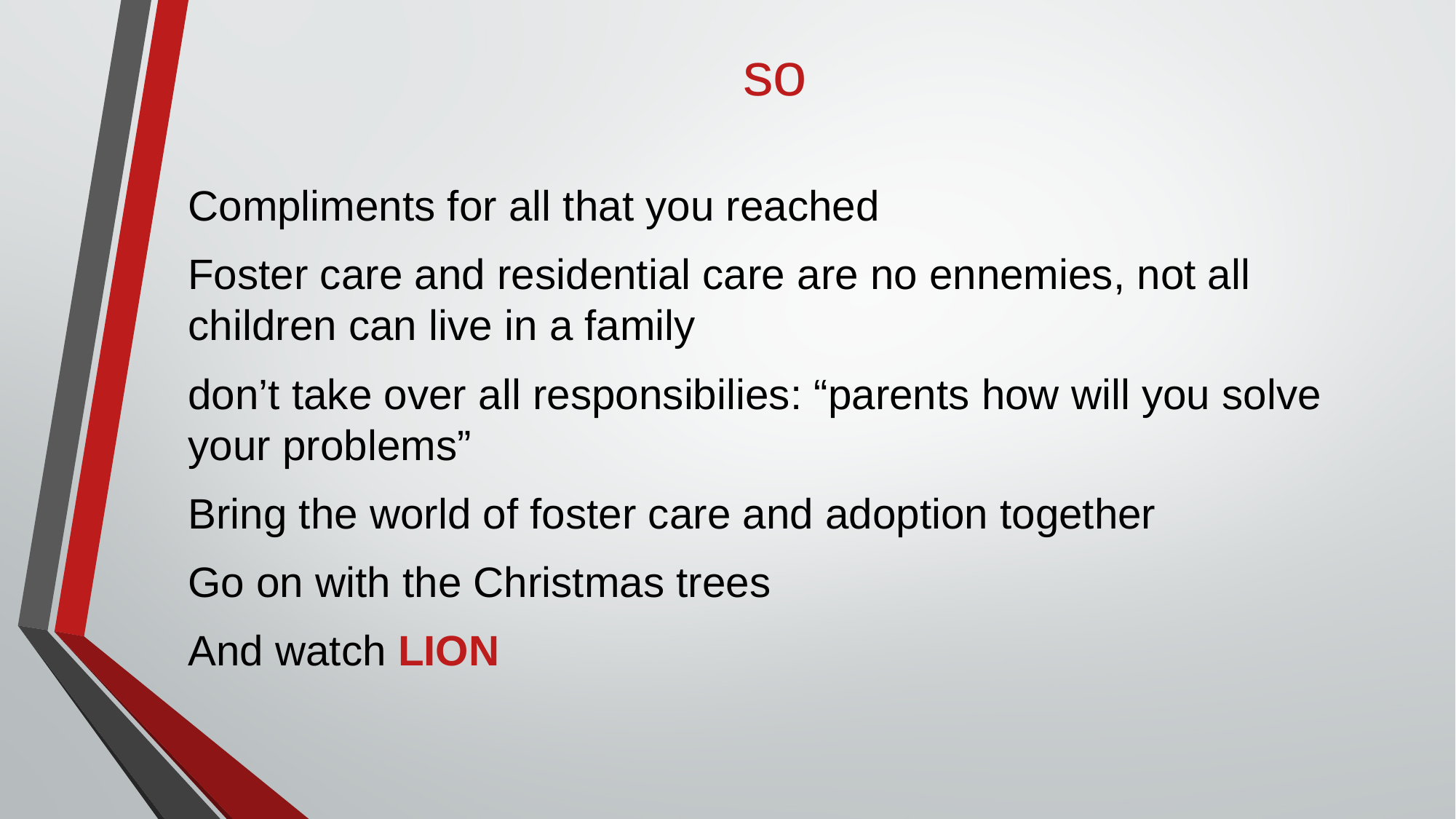

# so
Compliments for all that you reached
Foster care and residential care are no ennemies, not all children can live in a family
don’t take over all responsibilies: “parents how will you solve your problems”
Bring the world of foster care and adoption together
Go on with the Christmas trees
And watch LION